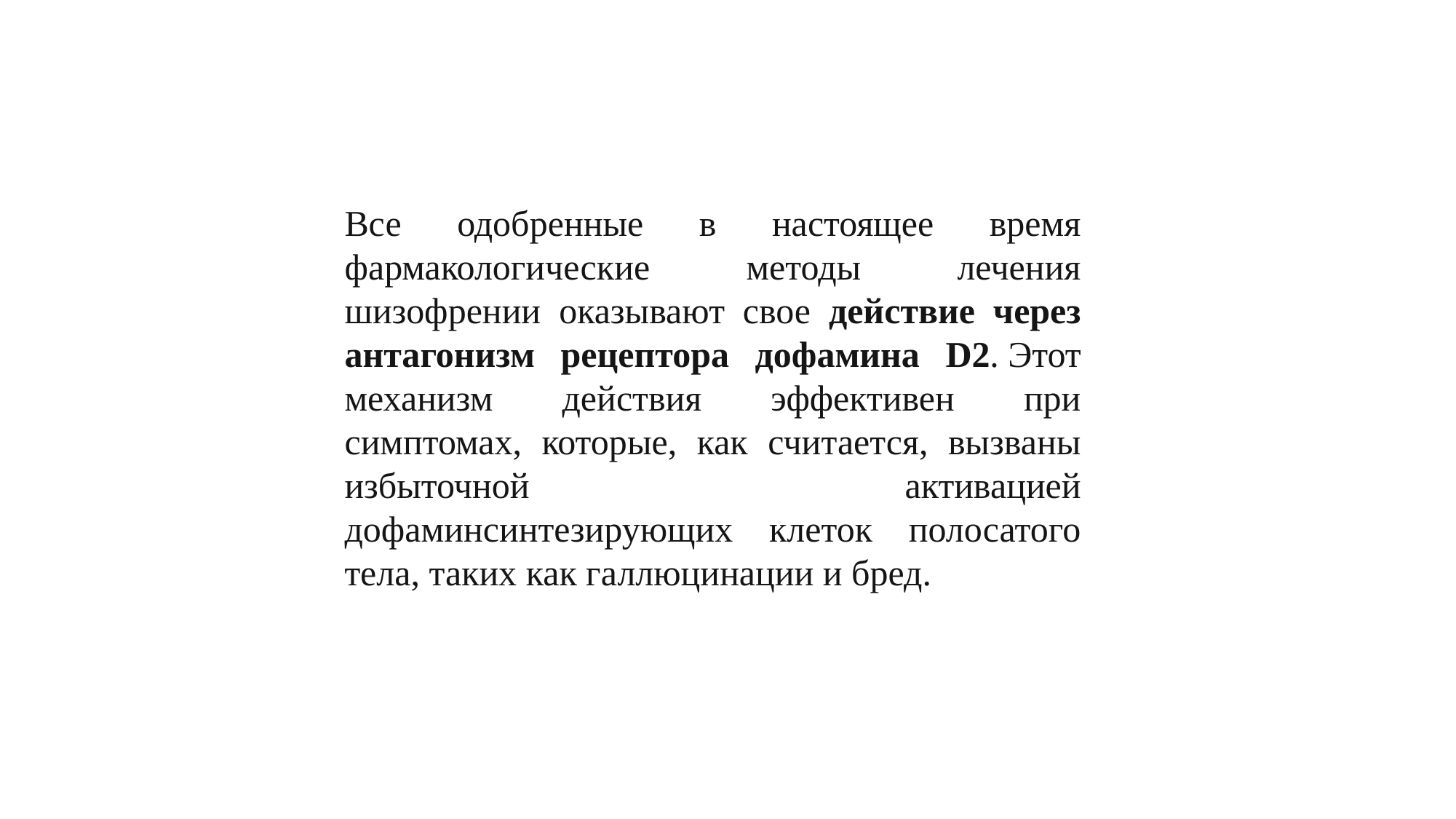

Все одобренные в настоящее время фармакологические методы лечения шизофрении оказывают свое действие через антагонизм рецептора дофамина D2. Этот механизм действия эффективен при симптомах, которые, как считается, вызваны избыточной активацией дофаминсинтезирующих клеток полосатого тела, таких как галлюцинации и бред.